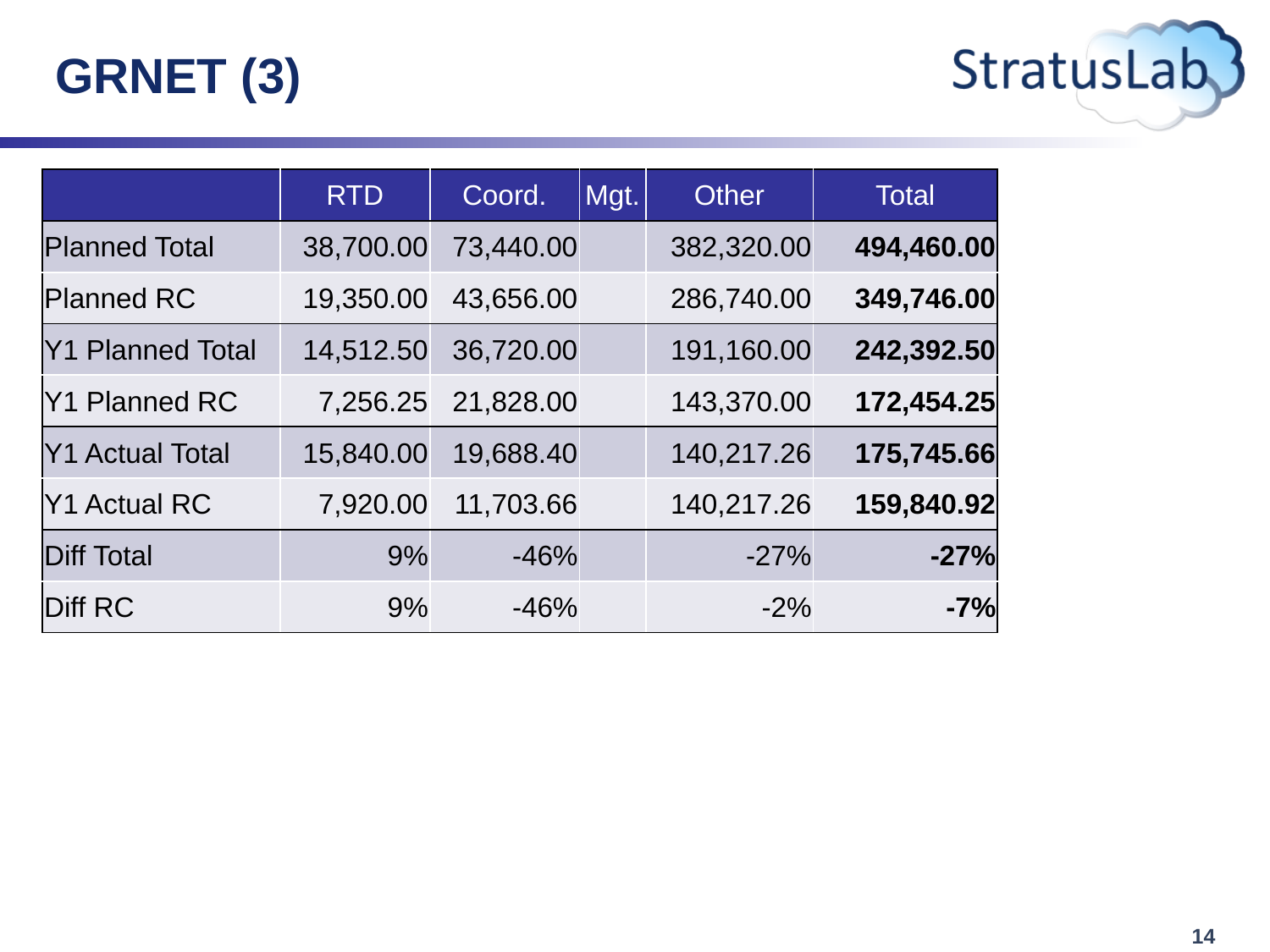

# GRNET (3)
|  | RTD | Coord. | Mgt. | Other | Total |
| --- | --- | --- | --- | --- | --- |
| Planned Total | 38,700.00 | 73,440.00 |  | 382,320.00 | 494,460.00 |
| Planned RC | 19,350.00 | 43,656.00 |  | 286,740.00 | 349,746.00 |
| Y1 Planned Total | 14,512.50 | 36,720.00 |  | 191,160.00 | 242,392.50 |
| Y1 Planned RC | 7,256.25 | 21,828.00 |  | 143,370.00 | 172,454.25 |
| Y1 Actual Total | 15,840.00 | 19,688.40 |  | 140,217.26 | 175,745.66 |
| Y1 Actual RC | 7,920.00 | 11,703.66 |  | 140,217.26 | 159,840.92 |
| Diff Total | 9% | -46% |  | -27% | -27% |
| Diff RC | 9% | -46% |  | -2% | -7% |